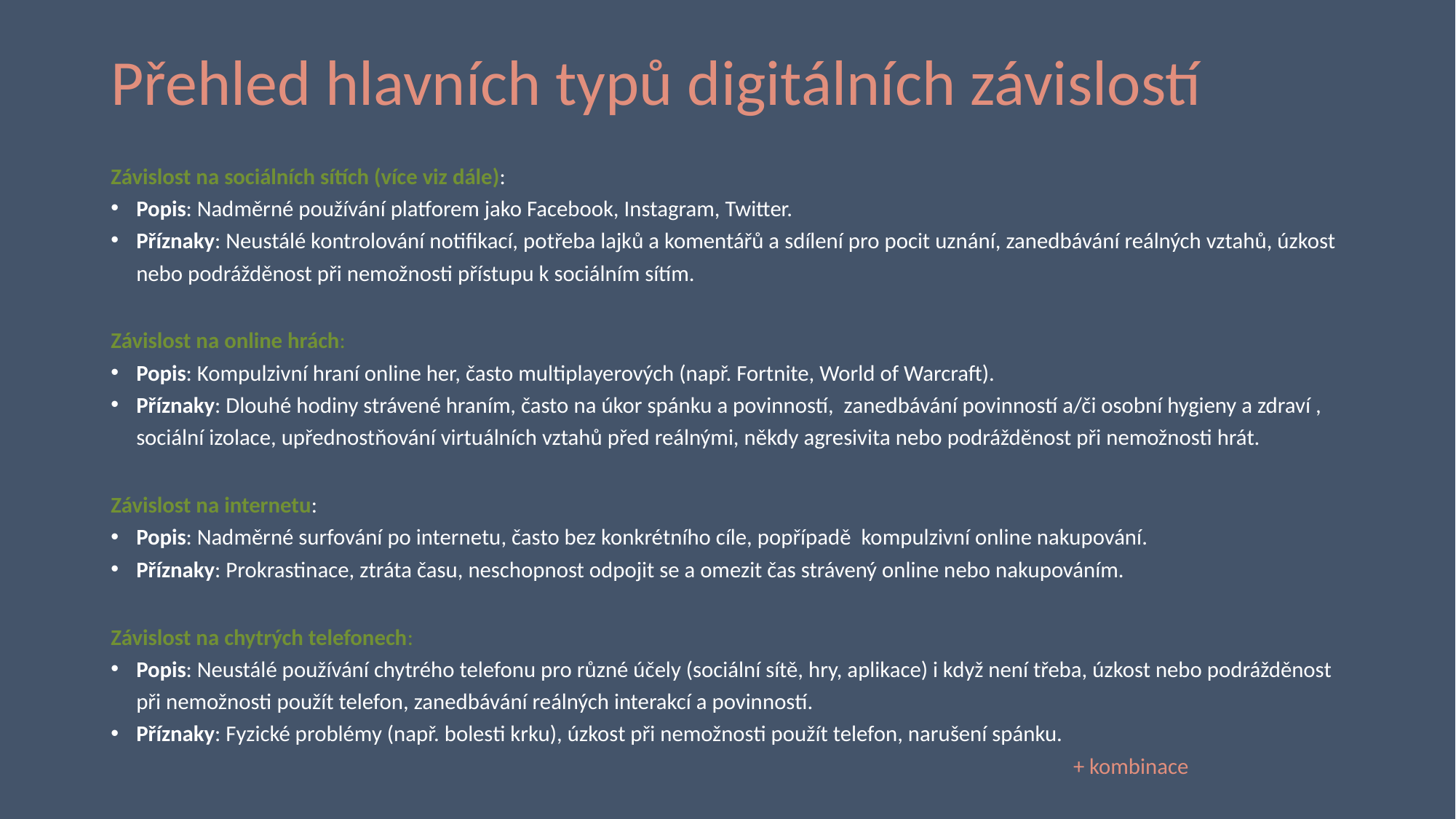

# Přehled hlavních typů digitálních závislostí
Závislost na sociálních sítích (více viz dále):
Popis: Nadměrné používání platforem jako Facebook, Instagram, Twitter.
Příznaky: Neustálé kontrolování notifikací, potřeba lajků a komentářů a sdílení pro pocit uznání, zanedbávání reálných vztahů, úzkost nebo podrážděnost při nemožnosti přístupu k sociálním sítím.

Závislost na online hrách:
Popis: Kompulzivní hraní online her, často multiplayerových (např. Fortnite, World of Warcraft).
Příznaky: Dlouhé hodiny strávené hraním, často na úkor spánku a povinností,  zanedbávání povinností a/či osobní hygieny a zdraví , sociální izolace, upřednostňování virtuálních vztahů před reálnými, někdy agresivita nebo podrážděnost při nemožnosti hrát.

Závislost na internetu:
Popis: Nadměrné surfování po internetu, často bez konkrétního cíle, popřípadě  kompulzivní online nakupování.
Příznaky: Prokrastinace, ztráta času, neschopnost odpojit se a omezit čas strávený online nebo nakupováním.

Závislost na chytrých telefonech:
Popis: Neustálé používání chytrého telefonu pro různé účely (sociální sítě, hry, aplikace) i když není třeba, úzkost nebo podrážděnost při nemožnosti použít telefon, zanedbávání reálných interakcí a povinností.
Příznaky: Fyzické problémy (např. bolesti krku), úzkost při nemožnosti použít telefon, narušení spánku.
                                                                                                                                                                                   + kombinace